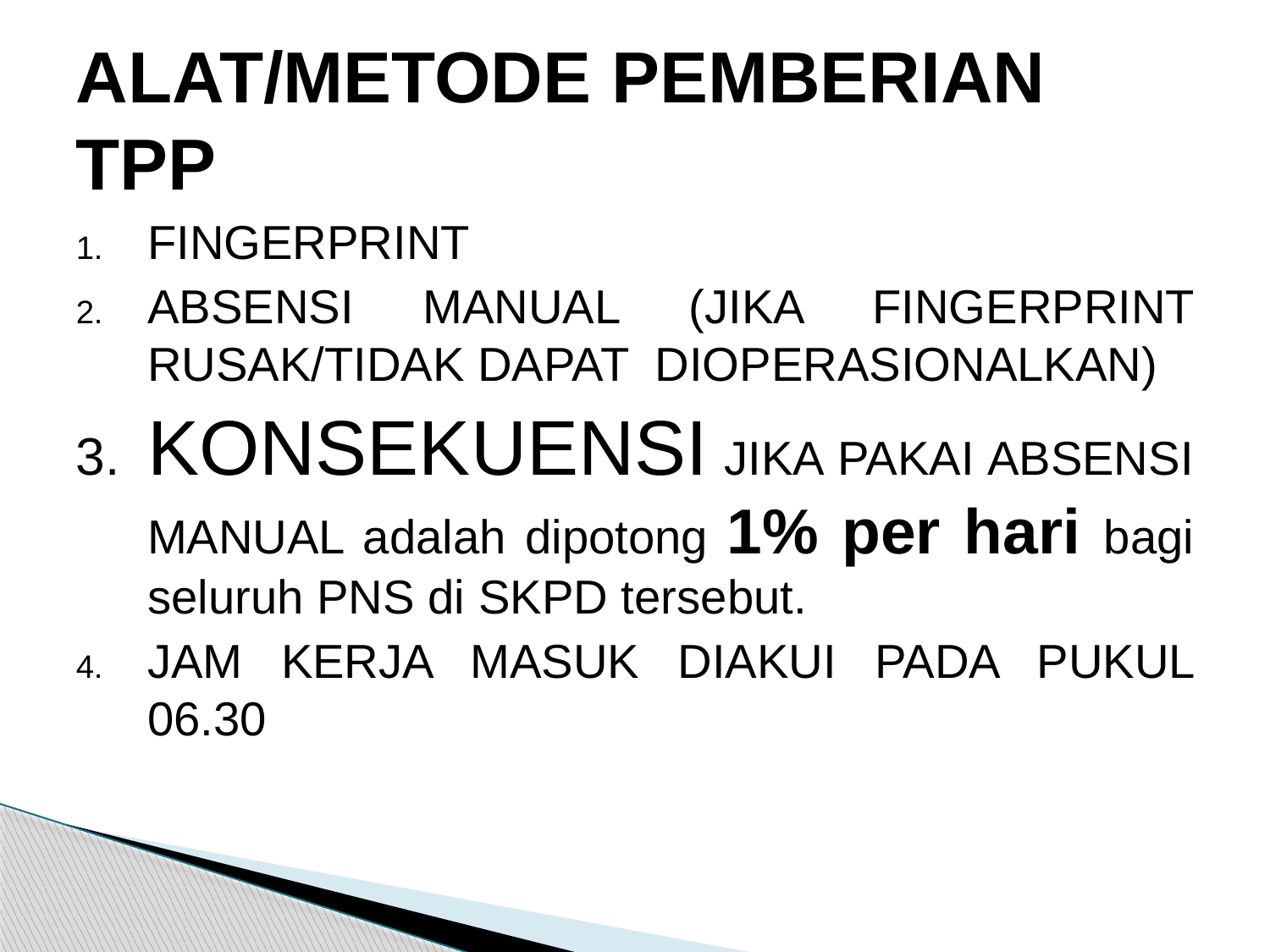

# ALAT/METODE PEMBERIAN TPP
FINGERPRINT
ABSENSI MANUAL (JIKA FINGERPRINT RUSAK/TIDAK DAPAT  DIOPERASIONALKAN)
KONSEKUENSI JIKA PAKAI ABSENSI MANUAL adalah dipotong 1% per hari bagi seluruh PNS di SKPD tersebut.
JAM KERJA MASUK DIAKUI PADA PUKUL 06.30